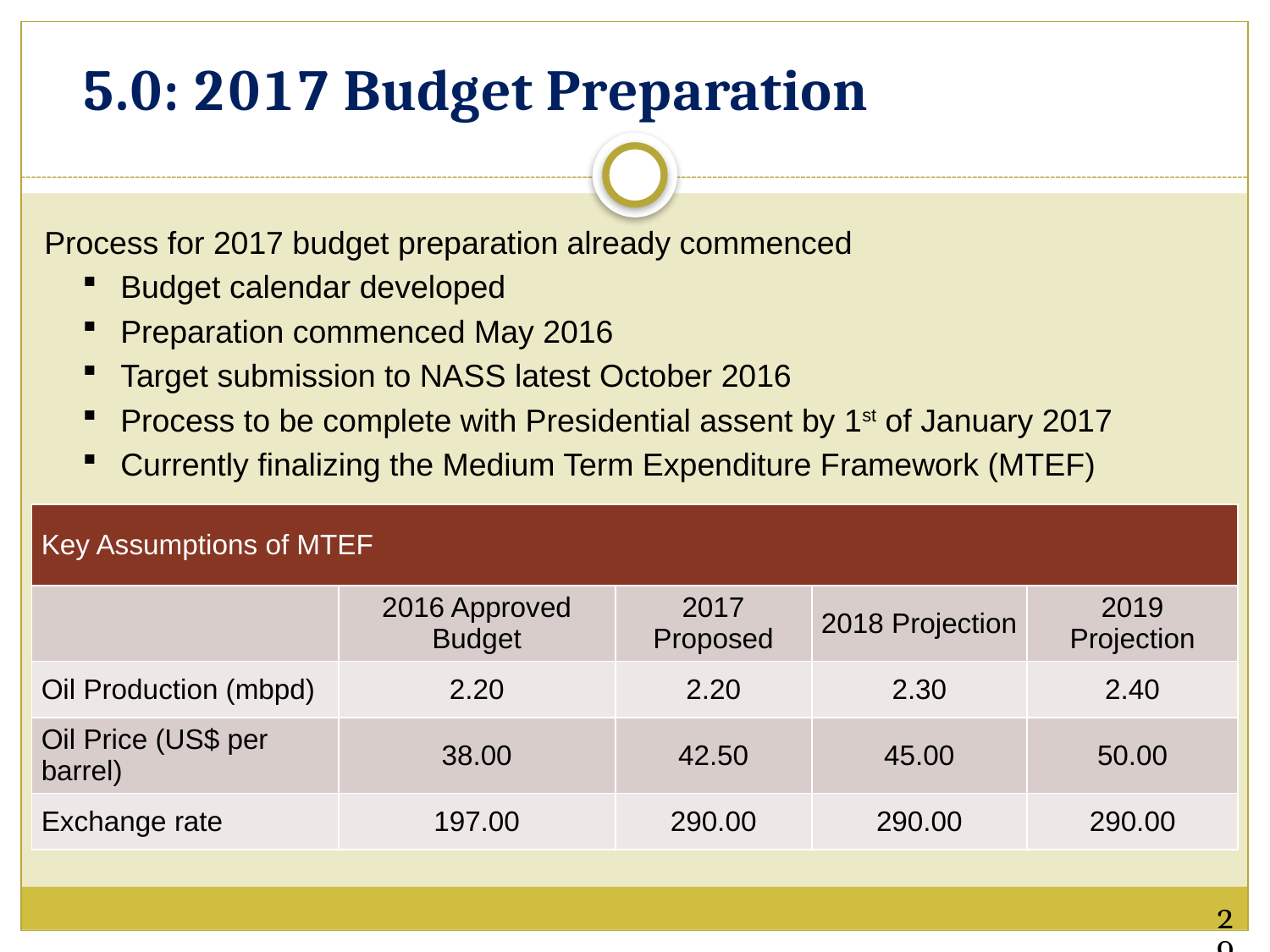

# 5.0: 2017 Budget Preparation
Process for 2017 budget preparation already commenced
Budget calendar developed
Preparation commenced May 2016
Target submission to NASS latest October 2016
Process to be complete with Presidential assent by 1st of January 2017
Currently finalizing the Medium Term Expenditure Framework (MTEF)
| Key Assumptions of MTEF |  |  |  |  |
| --- | --- | --- | --- | --- |
|  | 2016 Approved Budget | 2017 Proposed | 2018 Projection | 2019 Projection |
| Oil Production (mbpd) | 2.20 | 2.20 | 2.30 | 2.40 |
| Oil Price (US$ per barrel) | 38.00 | 42.50 | 45.00 | 50.00 |
| Exchange rate | 197.00 | 290.00 | 290.00 | 290.00 |
29